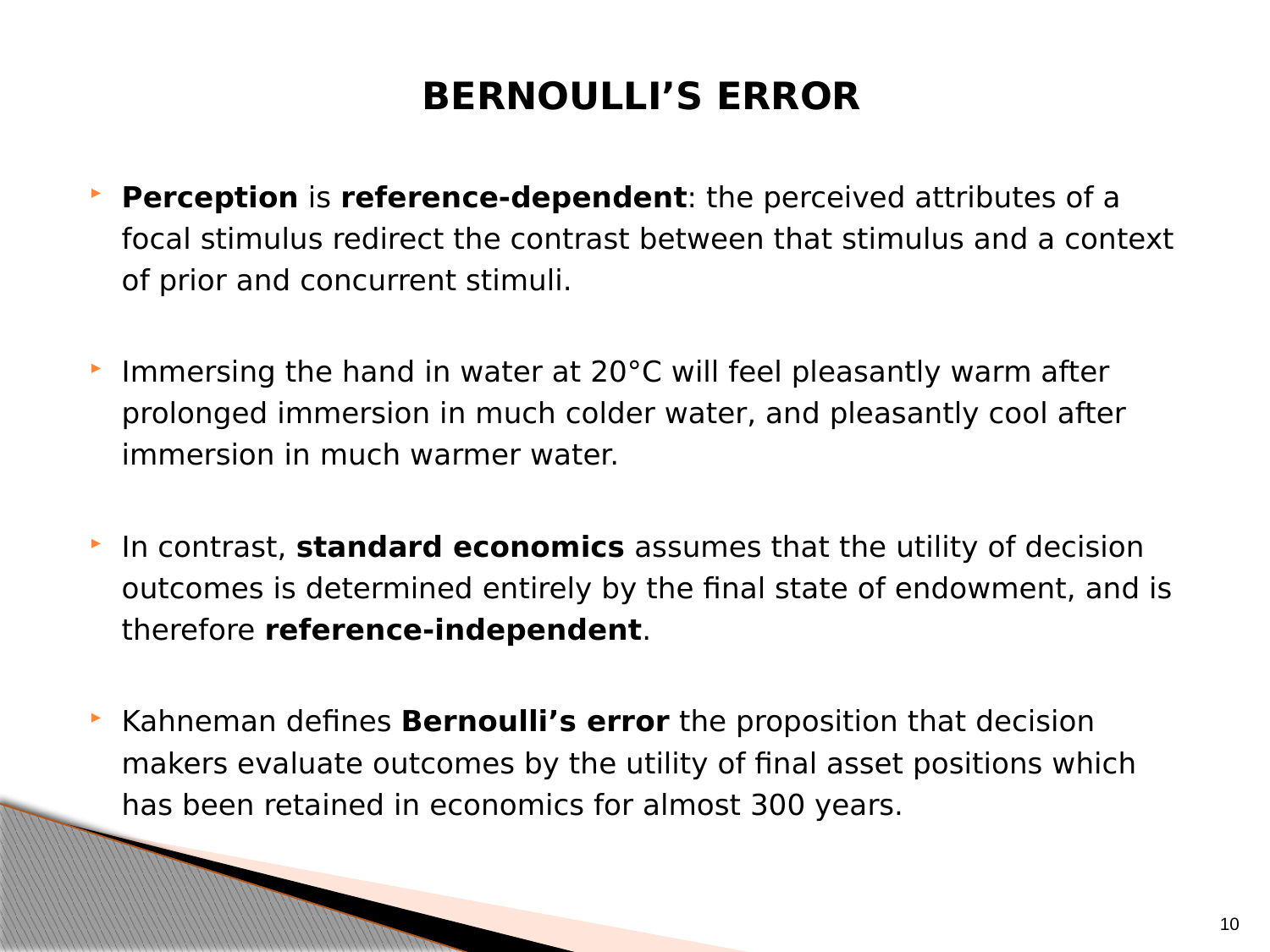

BERNOULLI’S ERROR

Perception is reference-dependent: the perceived attributes of a focal stimulus redirect the contrast between that stimulus and a context of prior and concurrent stimuli.

Immersing the hand in water at 20°C will feel pleasantly warm after prolonged immersion in much colder water, and pleasantly cool after immersion in much warmer water.

In contrast, standard economics assumes that the utility of decision outcomes is determined entirely by the final state of endowment, and is therefore reference-independent.

Kahneman defines Bernoulli’s error the proposition that decision makers evaluate outcomes by the utility of final asset positions which has been retained in economics for almost 300 years.

10